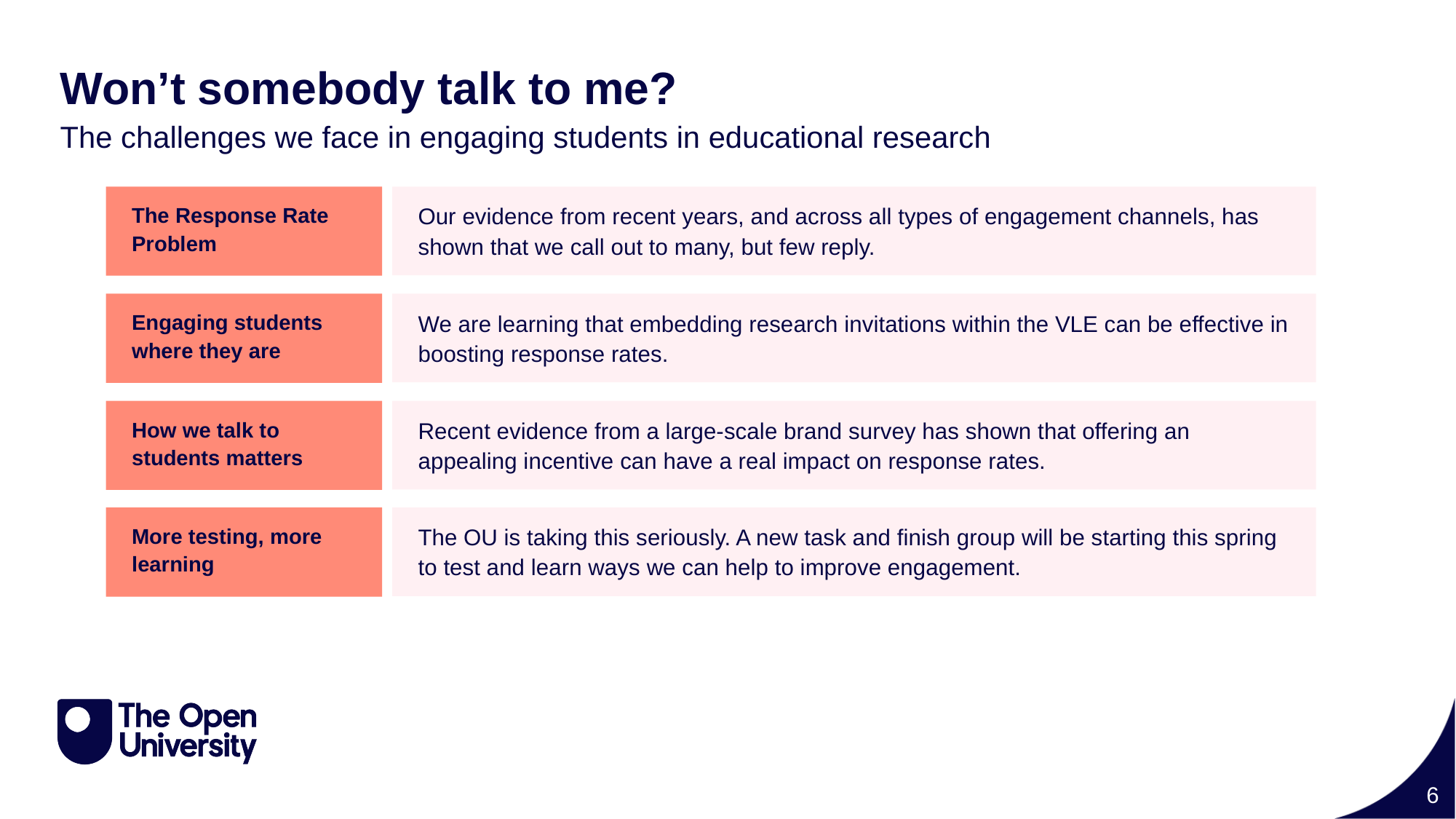

Won’t somebody talk to me?
The challenges we face in engaging students in educational research
The Response Rate Problem
Our evidence from recent years, and across all types of engagement channels, has shown that we call out to many, but few reply.
Engaging students where they are
We are learning that embedding research invitations within the VLE can be effective in boosting response rates.
How we talk to students matters
Recent evidence from a large-scale brand survey has shown that offering an appealing incentive can have a real impact on response rates.
More testing, more learning
The OU is taking this seriously. A new task and finish group will be starting this spring to test and learn ways we can help to improve engagement.